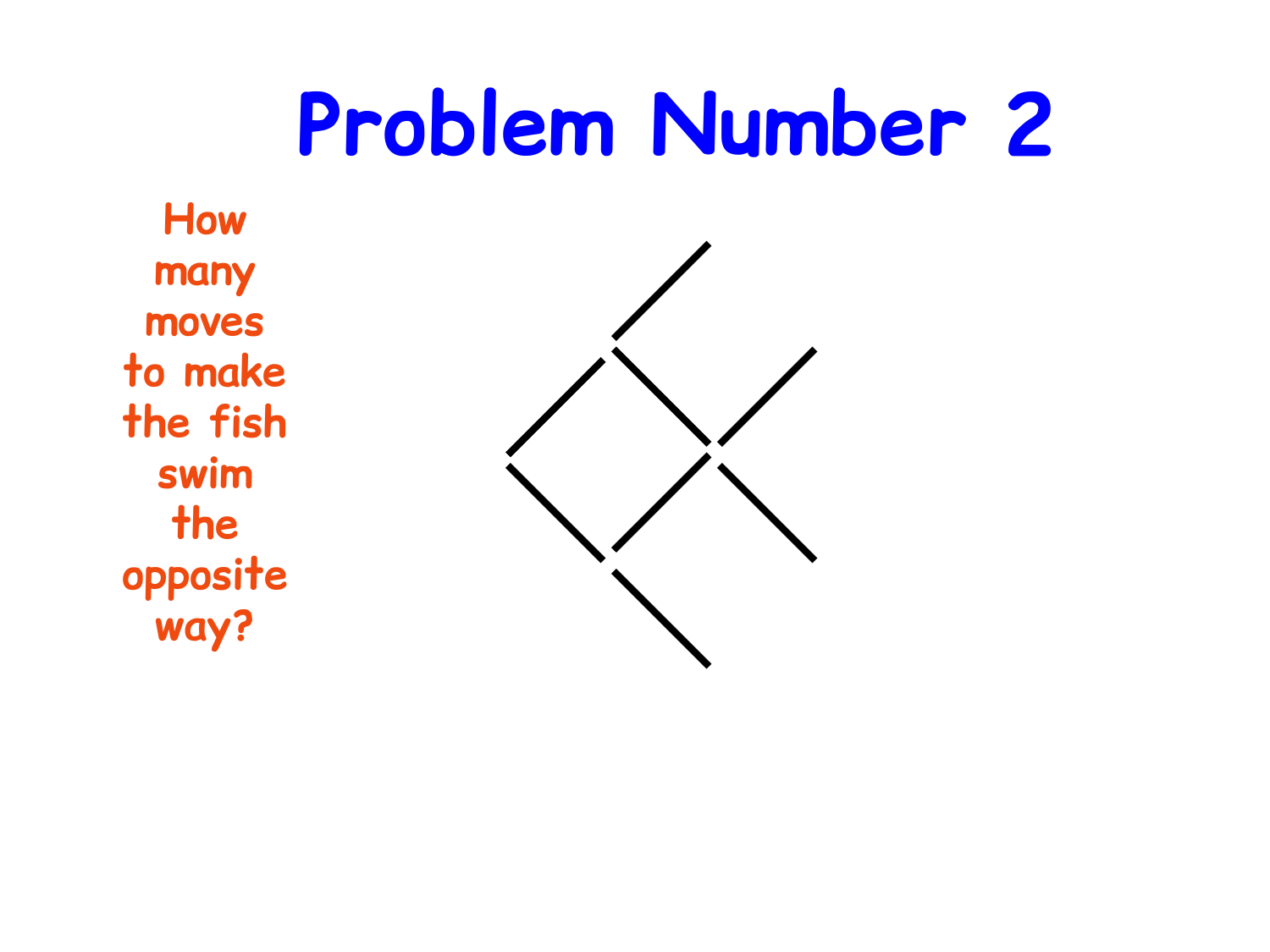

Problem Number 2
How many moves to make the fish swim the opposite way?